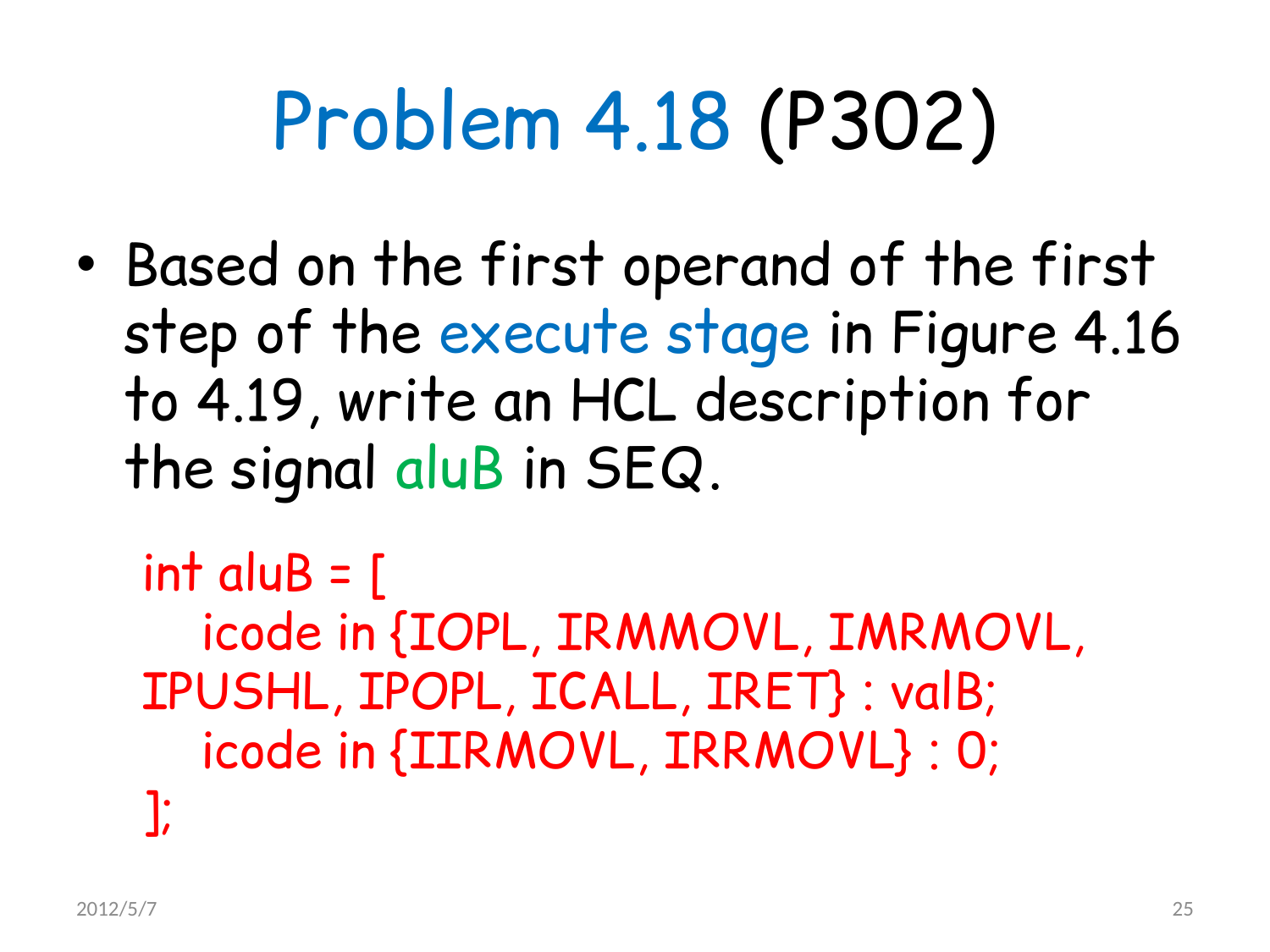

# Problem 4.18 (P302)
Based on the first operand of the first step of the execute stage in Figure 4.16 to 4.19, write an HCL description for the signal aluB in SEQ.
int aluB = [
    icode in {IOPL, IRMMOVL, IMRMOVL, IPUSHL, IPOPL, ICALL, IRET} : valB;
    icode in {IIRMOVL, IRRMOVL} : 0;
];
2012/5/7
25